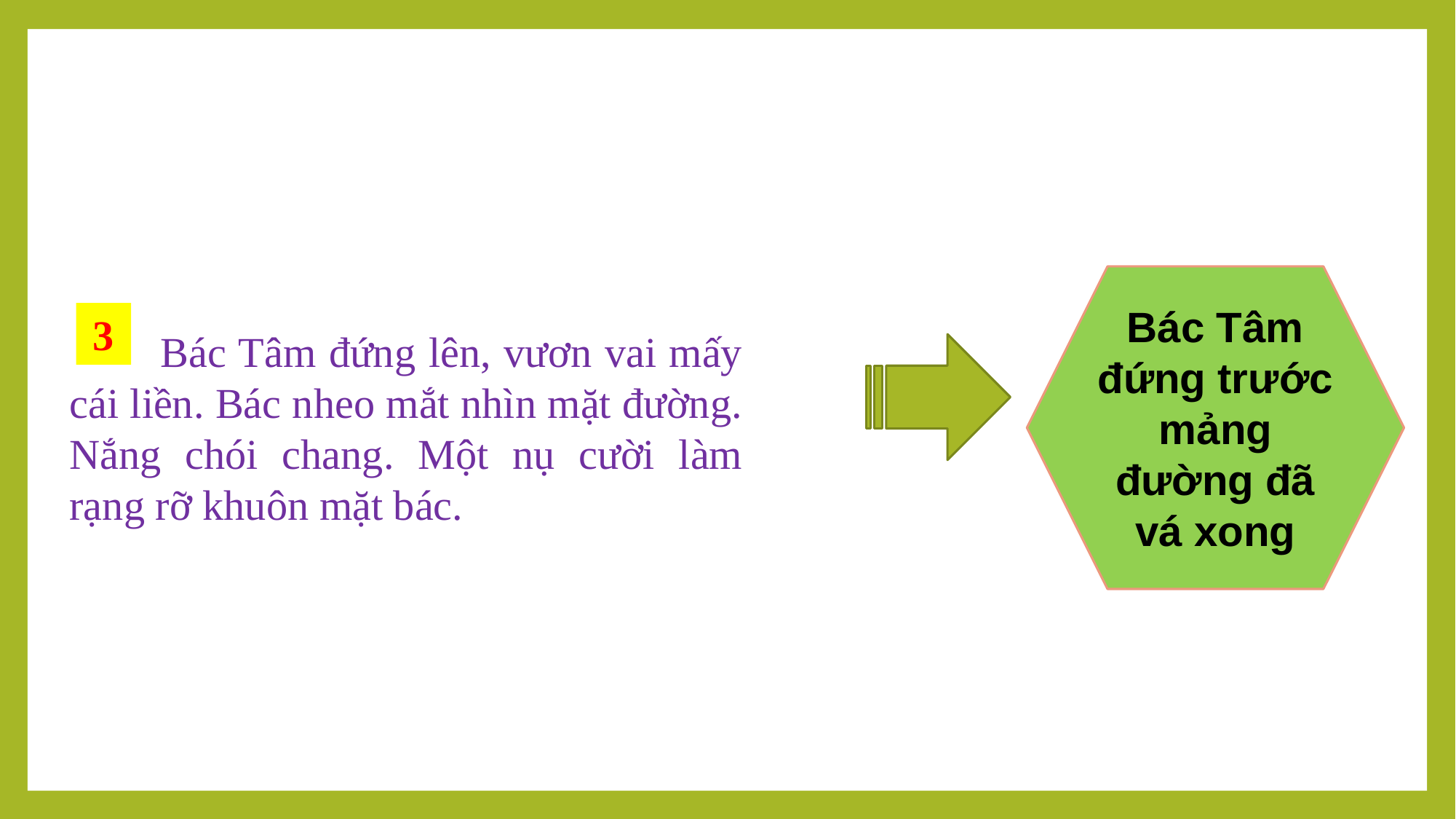

Bác Tâm đứng trước mảng đường đã vá xong
3
       Bác Tâm đứng lên, vươn vai mấy cái liền. Bác nheo mắt nhìn mặt đường. Nắng chói chang. Một nụ cười làm rạng rỡ khuôn mặt bác.